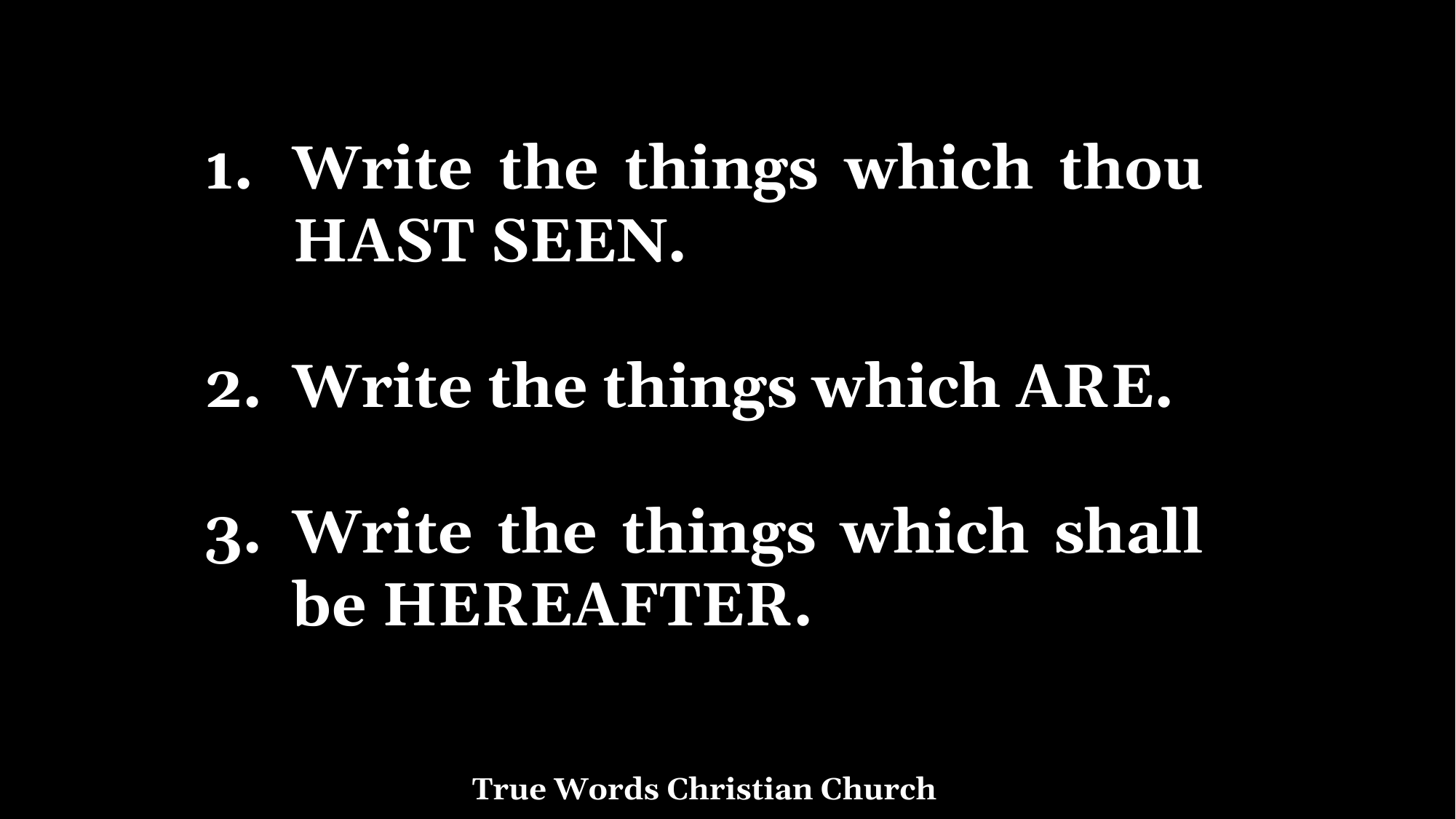

Write the things which thou HAST SEEN.

Write the things which ARE.

Write the things which shall be HEREAFTER.
True Words Christian Church